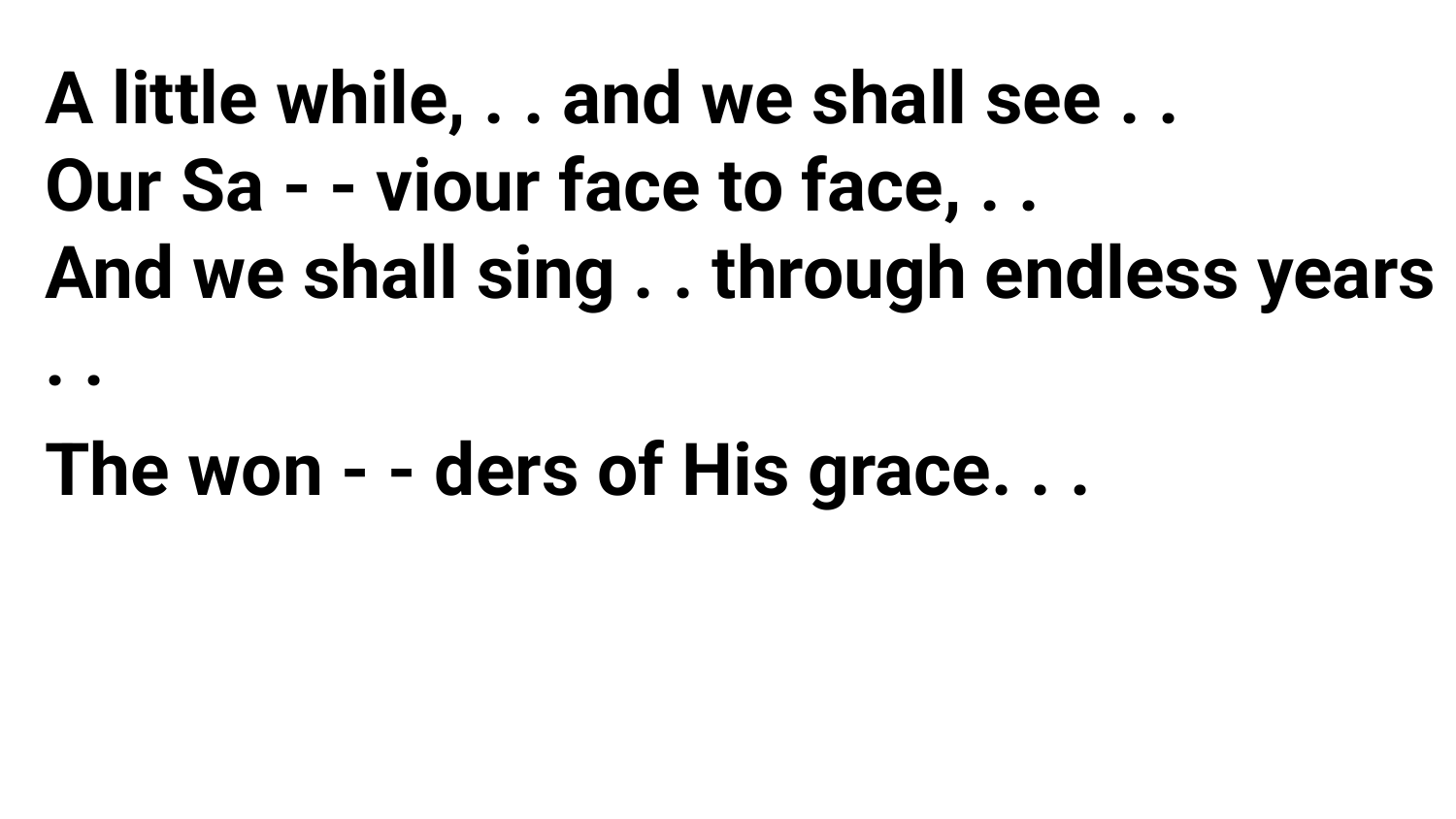

A little while, . . and we shall see . .
Our Sa - - viour face to face, . .
And we shall sing . . through endless years . .
The won - - ders of His grace. . .